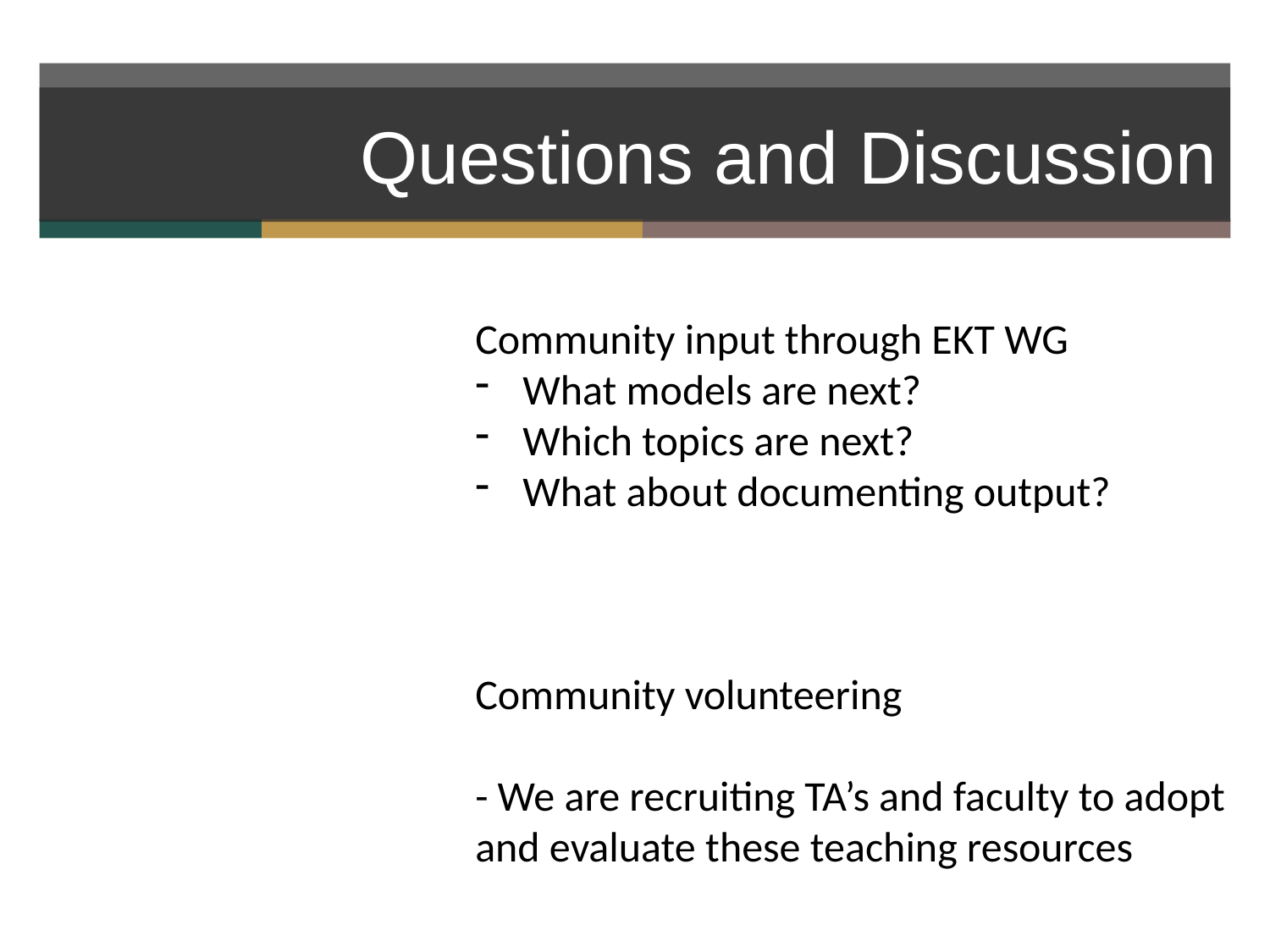

# Questions and Discussion
Community input through EKT WG
What models are next?
Which topics are next?
What about documenting output?

Community volunteering

- We are recruiting TA’s and faculty to adopt and evaluate these teaching resources